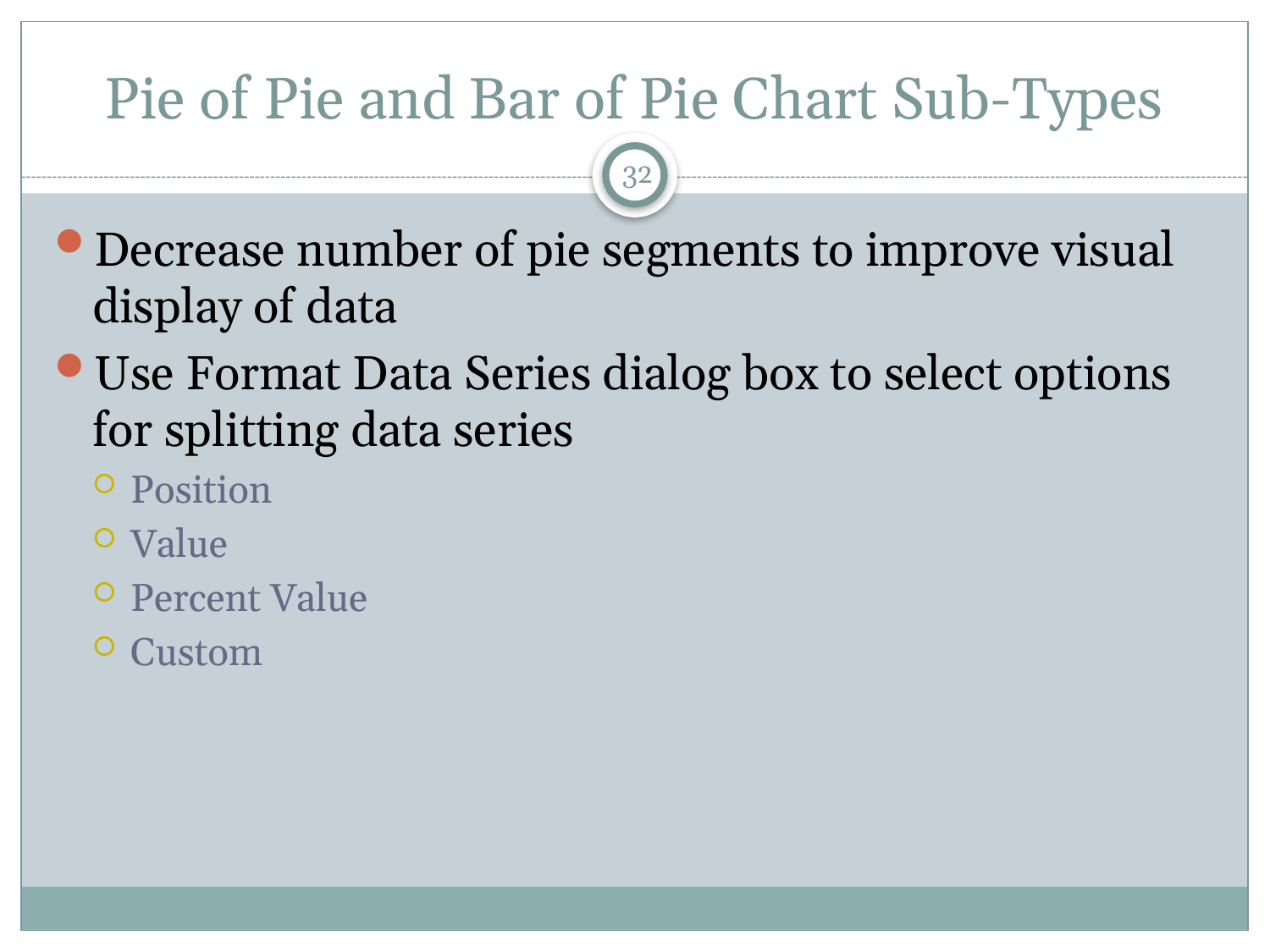

# Pie of Pie and Bar of Pie Chart Sub-Types
32
Decrease number of pie segments to improve visual display of data
Use Format Data Series dialog box to select options for splitting data series
Position
Value
Percent Value
Custom